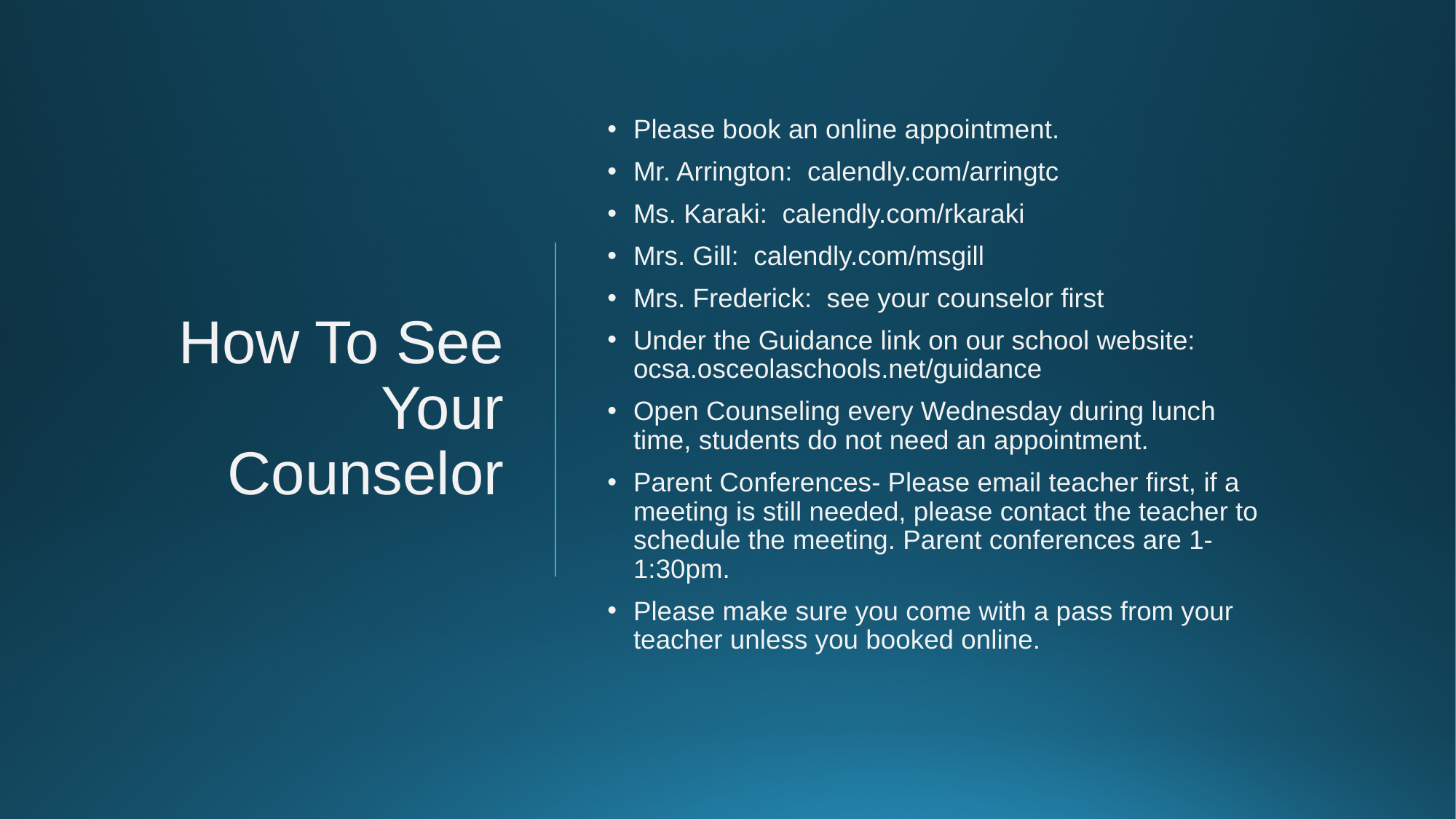

Please book an online appointment.
Mr. Arrington:  calendly.com/arringtc
Ms. Karaki:  calendly.com/rkaraki
Mrs. Gill:  calendly.com/msgill
Mrs. Frederick:  see your counselor first
Under the Guidance link on our school website:  ocsa.osceolaschools.net/guidance
Open Counseling every Wednesday during lunch time, students do not need an appointment.
Parent Conferences- Please email teacher first, if a meeting is still needed, please contact the teacher to schedule the meeting. Parent conferences are 1-1:30pm.
Please make sure you come with a pass from your teacher unless you booked online.
# How To See Your Counselor